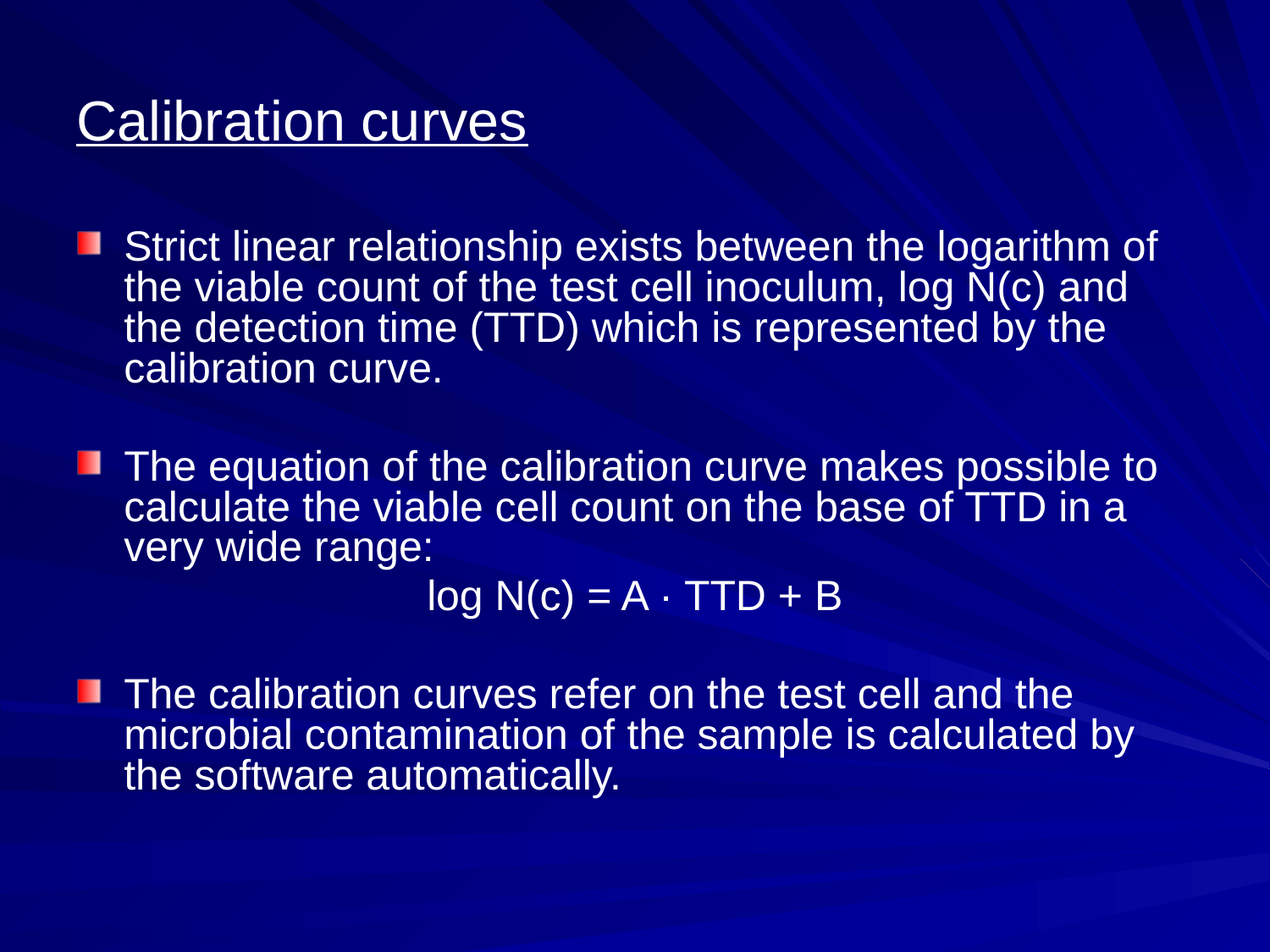

# Calibration curves
Strict linear relationship exists between the logarithm of the viable count of the test cell inoculum, log N(c) and the detection time (TTD) which is represented by the calibration curve.

The equation of the calibration curve makes possible to calculate the viable cell count on the base of TTD in a very wide range:
log N(c) = A · TTD + B

The calibration curves refer on the test cell and the microbial contamination of the sample is calculated by the software automatically.